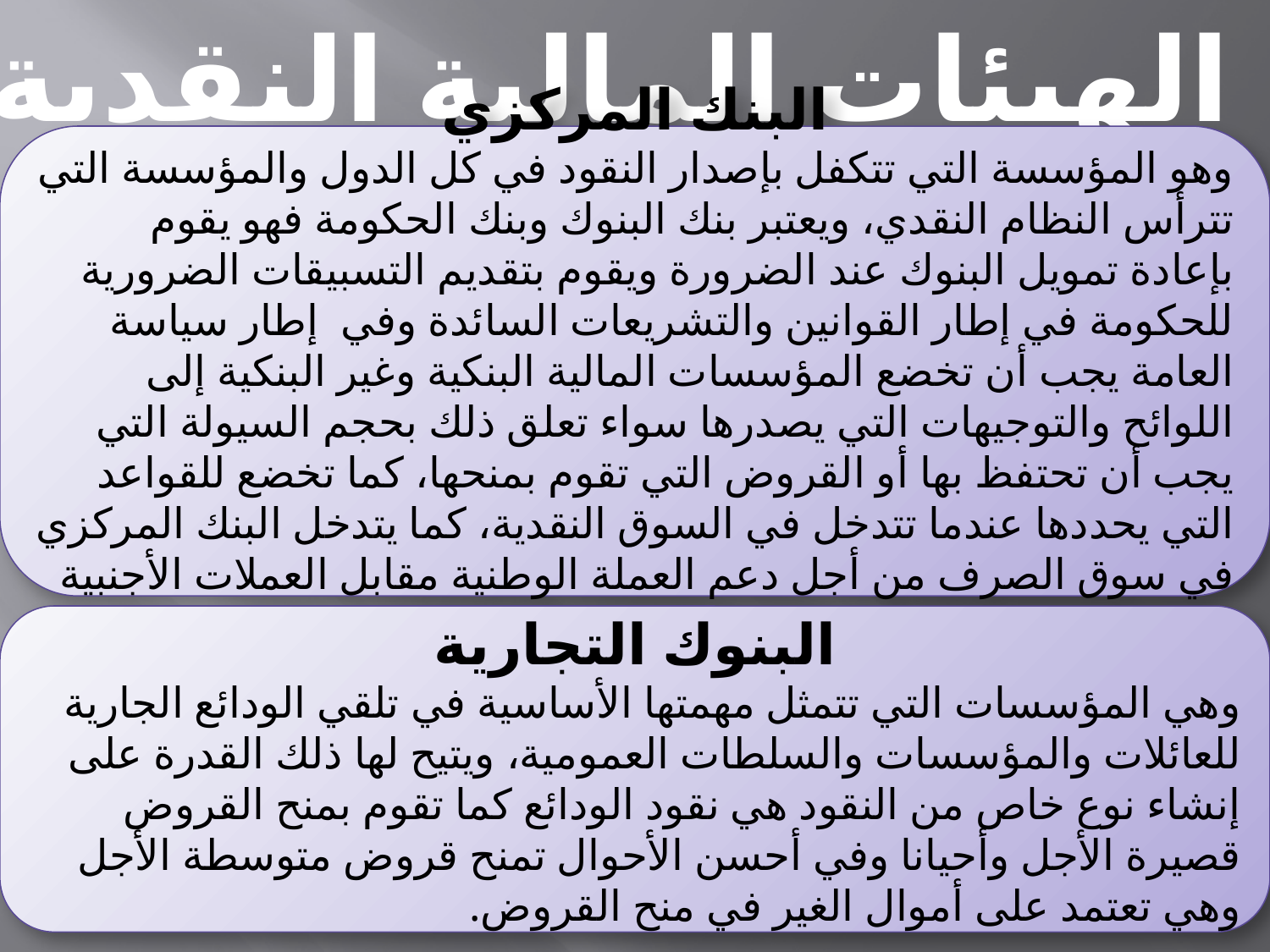

الهيئات المالية النقدية
البنك المركزي
وهو المؤسسة التي تتكفل بإصدار النقود في كل الدول والمؤسسة التي تترأس النظام النقدي، ويعتبر بنك البنوك وبنك الحكومة فهو يقوم بإعادة تمويل البنوك عند الضرورة ويقوم بتقديم التسبيقات الضرورية للحكومة في إطار القوانين والتشريعات السائدة وفي  إطار سياسة العامة يجب أن تخضع المؤسسات المالية البنكية وغير البنكية إلى اللوائح والتوجيهات التي يصدرها سواء تعلق ذلك بحجم السيولة التي يجب أن تحتفظ بها أو القروض التي تقوم بمنحها، كما تخضع للقواعد التي يحددها عندما تتدخل في السوق النقدية، كما يتدخل البنك المركزي في سوق الصرف من أجل دعم العملة الوطنية مقابل العملات الأجنبية عند الضرورة.
البنوك التجارية
وهي المؤسسات التي تتمثل مهمتها الأساسية في تلقي الودائع الجارية للعائلات والمؤسسات والسلطات العمومية، ويتيح لها ذلك القدرة على إنشاء نوع خاص من النقود هي نقود الودائع كما تقوم بمنح القروض قصيرة الأجل وأحيانا وفي أحسن الأحوال تمنح قروض متوسطة الأجل وهي تعتمد على أموال الغير في منح القروض.